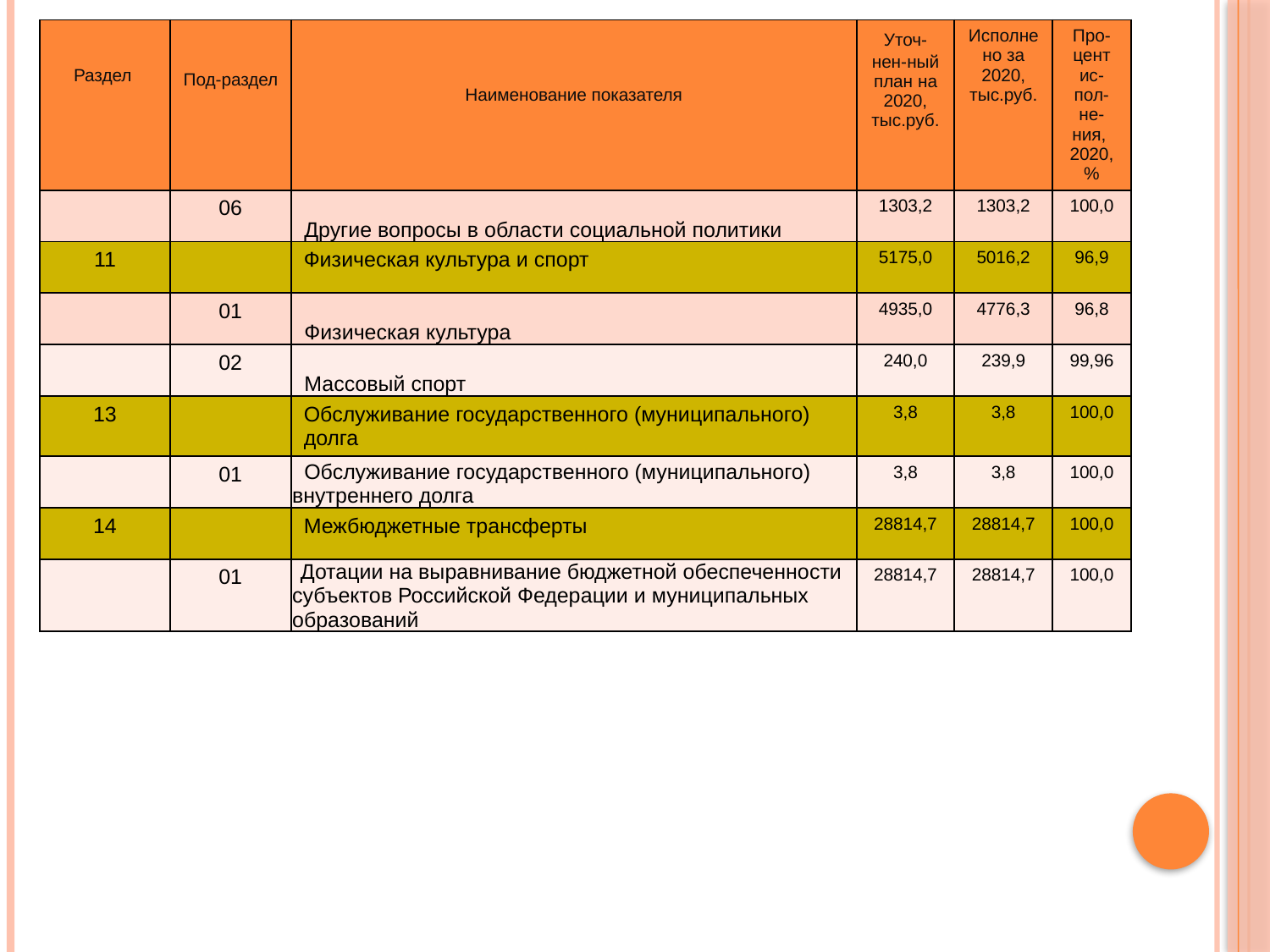

| Раздел | Под-раздел | Наименование показателя | Уточ-нен-ный план на 2020, тыс.руб. | Исполнено за 2020, тыс.руб. | Про-цент ис-пол-не-ния, 2020, % |
| --- | --- | --- | --- | --- | --- |
|  | 06 | Другие вопросы в области социальной политики | 1303,2 | 1303,2 | 100,0 |
| 11 |  | Физическая культура и спорт | 5175,0 | 5016,2 | 96,9 |
|  | 01 | Физическая культура | 4935,0 | 4776,3 | 96,8 |
|  | 02 | Массовый спорт | 240,0 | 239,9 | 99,96 |
| 13 |  | Обслуживание государственного (муниципального) долга | 3,8 | 3,8 | 100,0 |
|  | 01 | Обслуживание государственного (муниципального) внутреннего долга | 3,8 | 3,8 | 100,0 |
| 14 |  | Межбюджетные трансферты | 28814,7 | 28814,7 | 100,0 |
|  | 01 | Дотации на выравнивание бюджетной обеспеченности субъектов Российской Федерации и муниципальных образований | 28814,7 | 28814,7 | 100,0 |